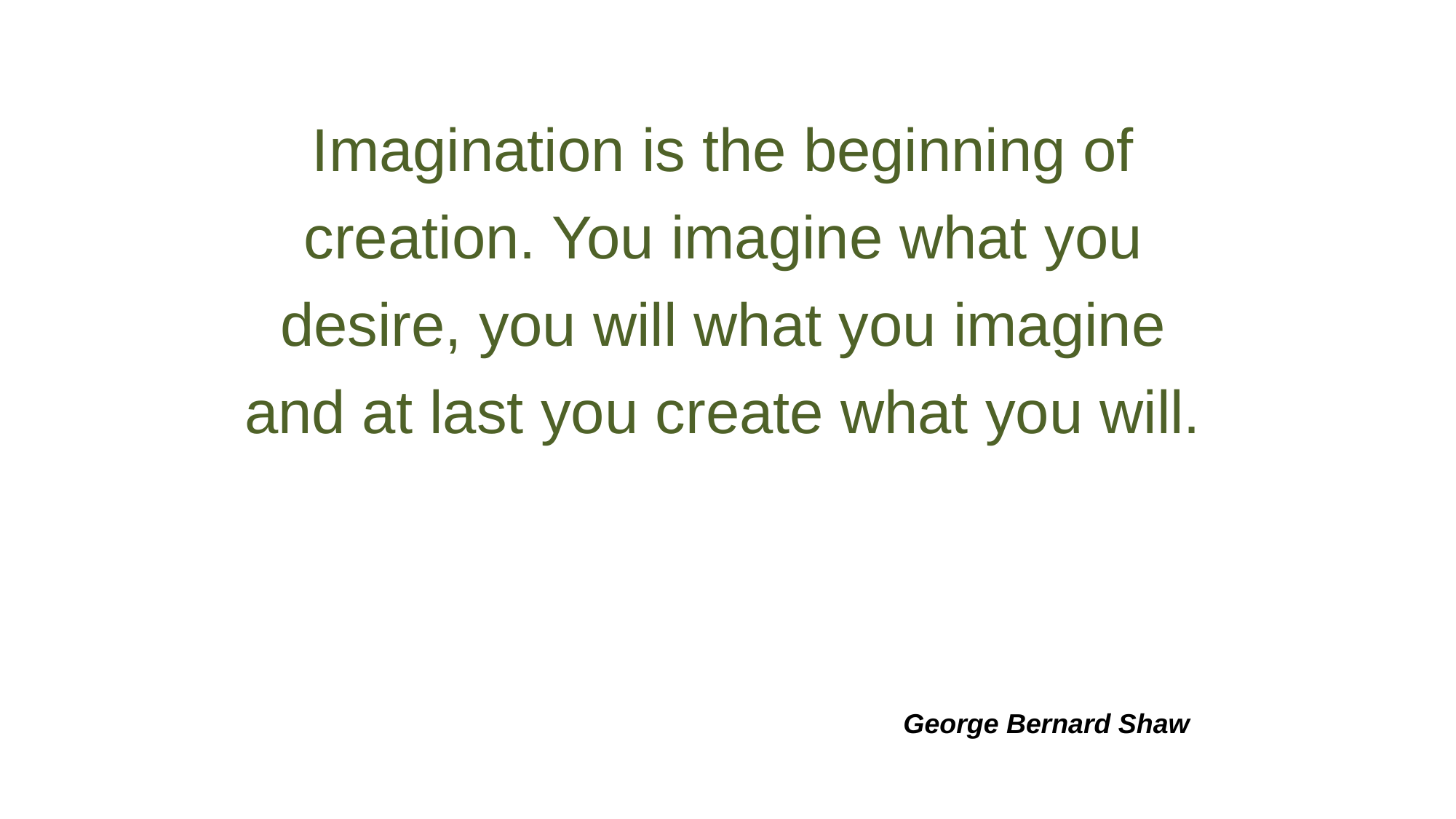

# Imagination is the beginning of creation. You imagine what you desire, you will what you imagine and at last you create what you will.
George Bernard Shaw